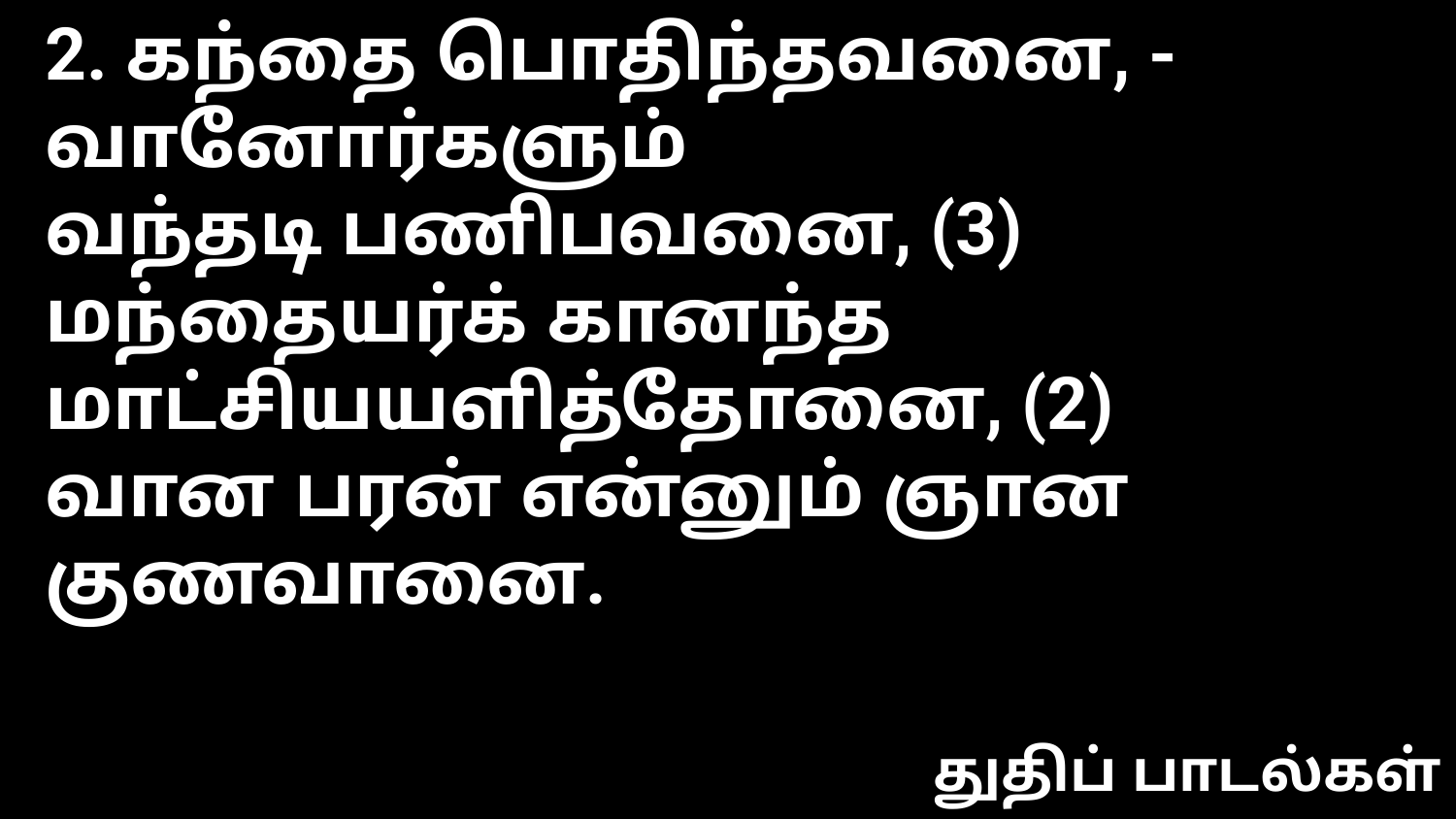

2. கந்தை பொதிந்தவனை, - வானோர்களும்
வந்தடி பணிபவனை, (3)
மந்தையர்க் கானந்த மாட்சியயளித்தோனை, (2)
வான பரன் என்னும் ஞான குணவானை.

துதிப் பாடல்கள்